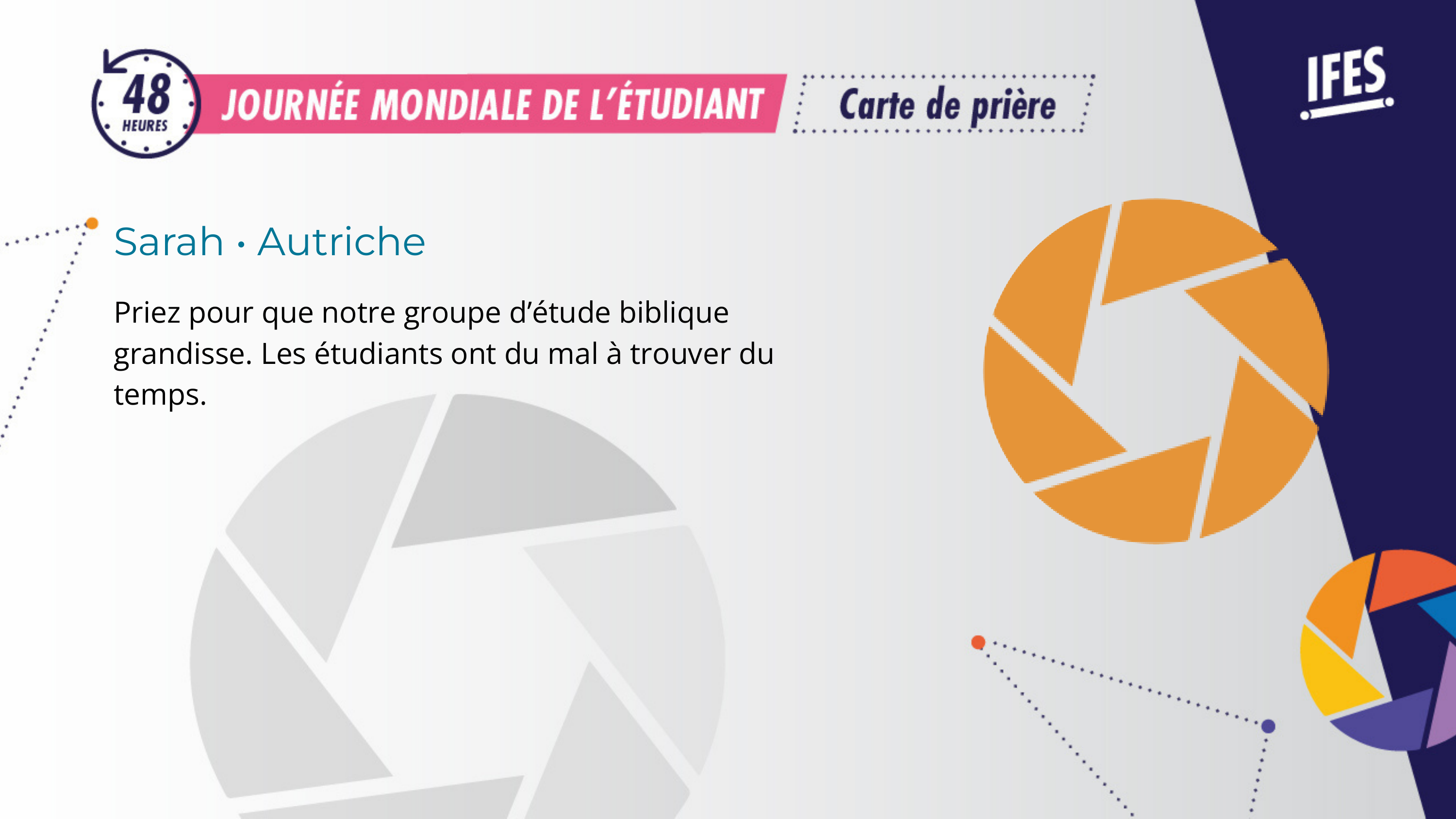

Sarah • Autriche
Priez pour que notre groupe d’étude biblique grandisse. Les étudiants ont du mal à trouver du temps.